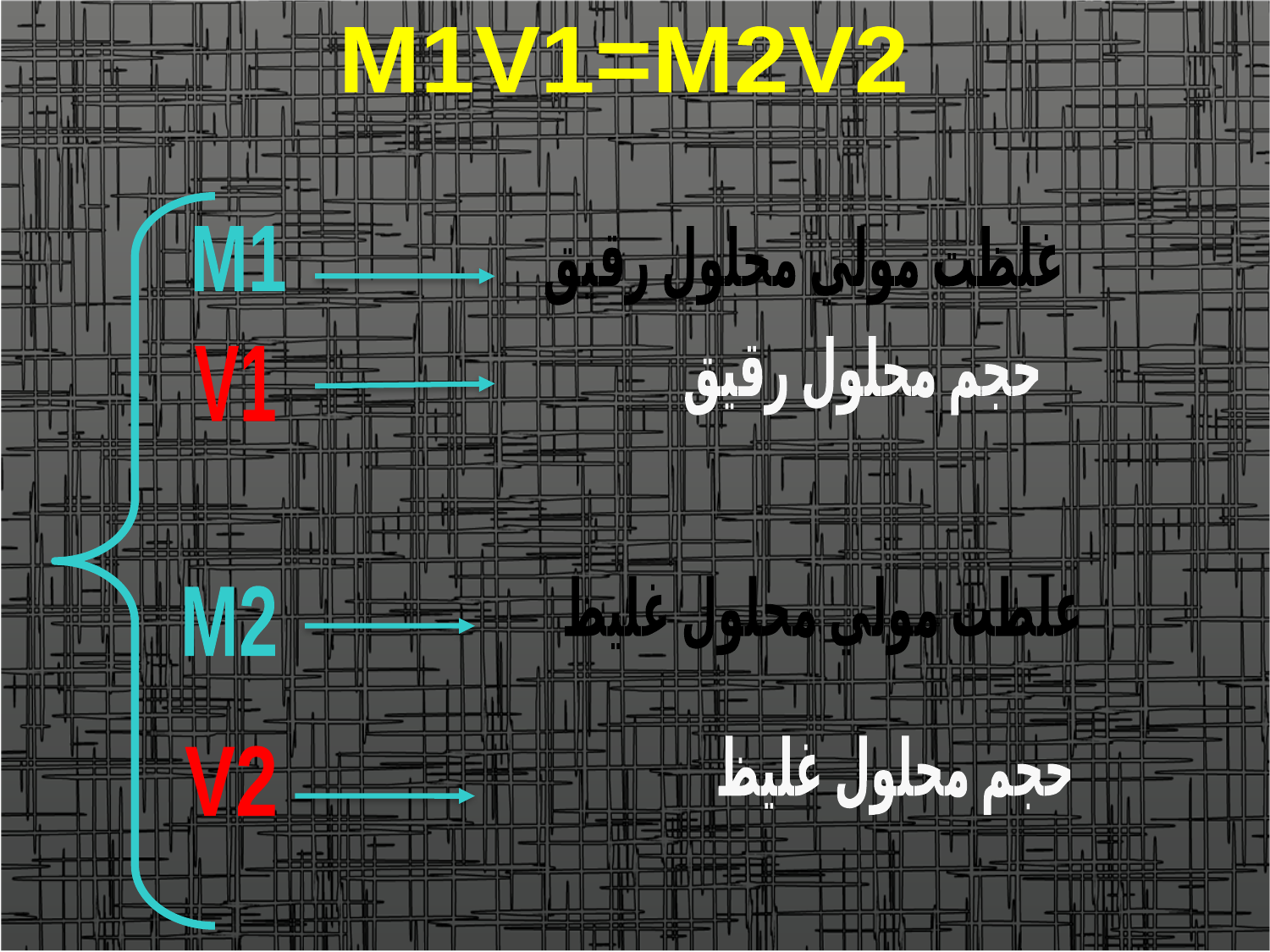

M1V1=M2V2

M1
غلظت مولي محلول رقيق

حجم محلول رقيق
V1

غلظت مولي محلول غليظ
M2

حجم محلول غليظ
V2